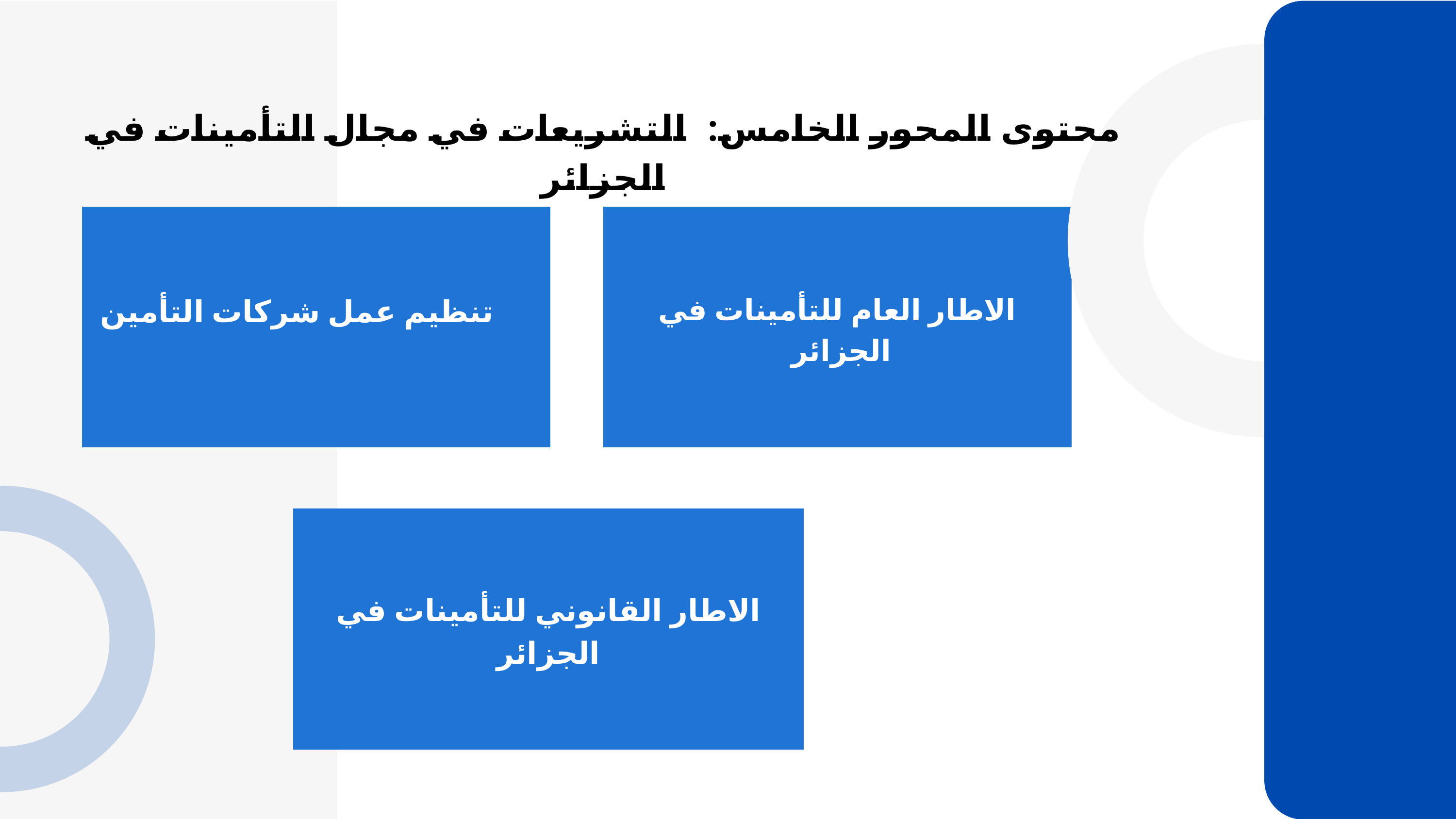

محتوى المحور الخامس:  التشريعات في مجال التأمينات في الجزائر

الاطار العام للتأمينات في الجزائر
تنظيم عمل شركات التأمين

الاطار القانوني للتأمينات في الجزائر